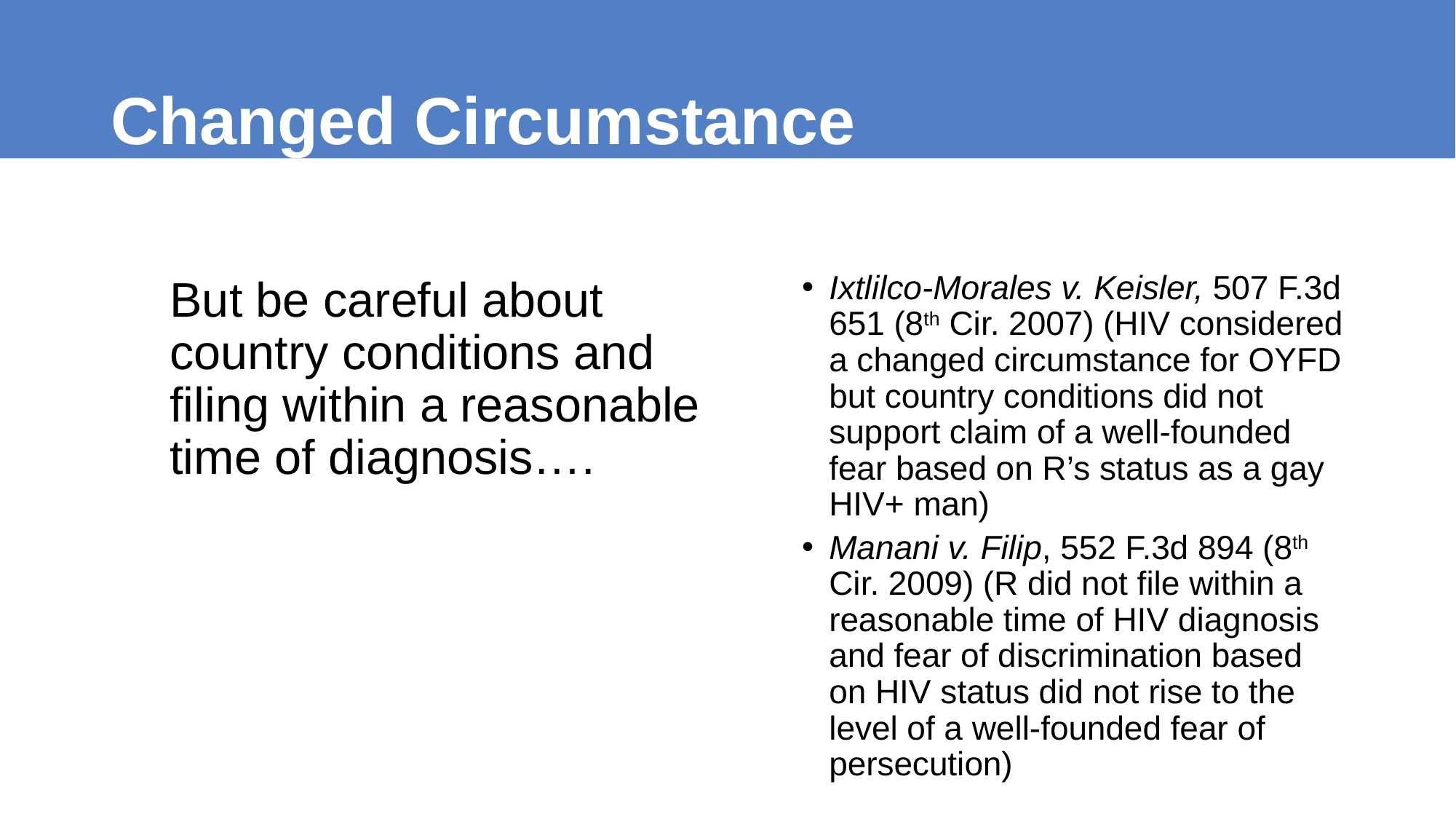

# Changed Circumstance

Ixtlilco-Morales v. Keisler, 507 F.3d 651 (8th Cir. 2007) (HIV considered a changed circumstance for OYFD but country conditions did not support claim of a well-founded fear based on R’s status as a gay HIV+ man)
Manani v. Filip, 552 F.3d 894 (8th Cir. 2009) (R did not file within a reasonable time of HIV diagnosis and fear of discrimination based on HIV status did not rise to the level of a well-founded fear of persecution)

But be careful about country conditions and filing within a reasonable time of diagnosis….